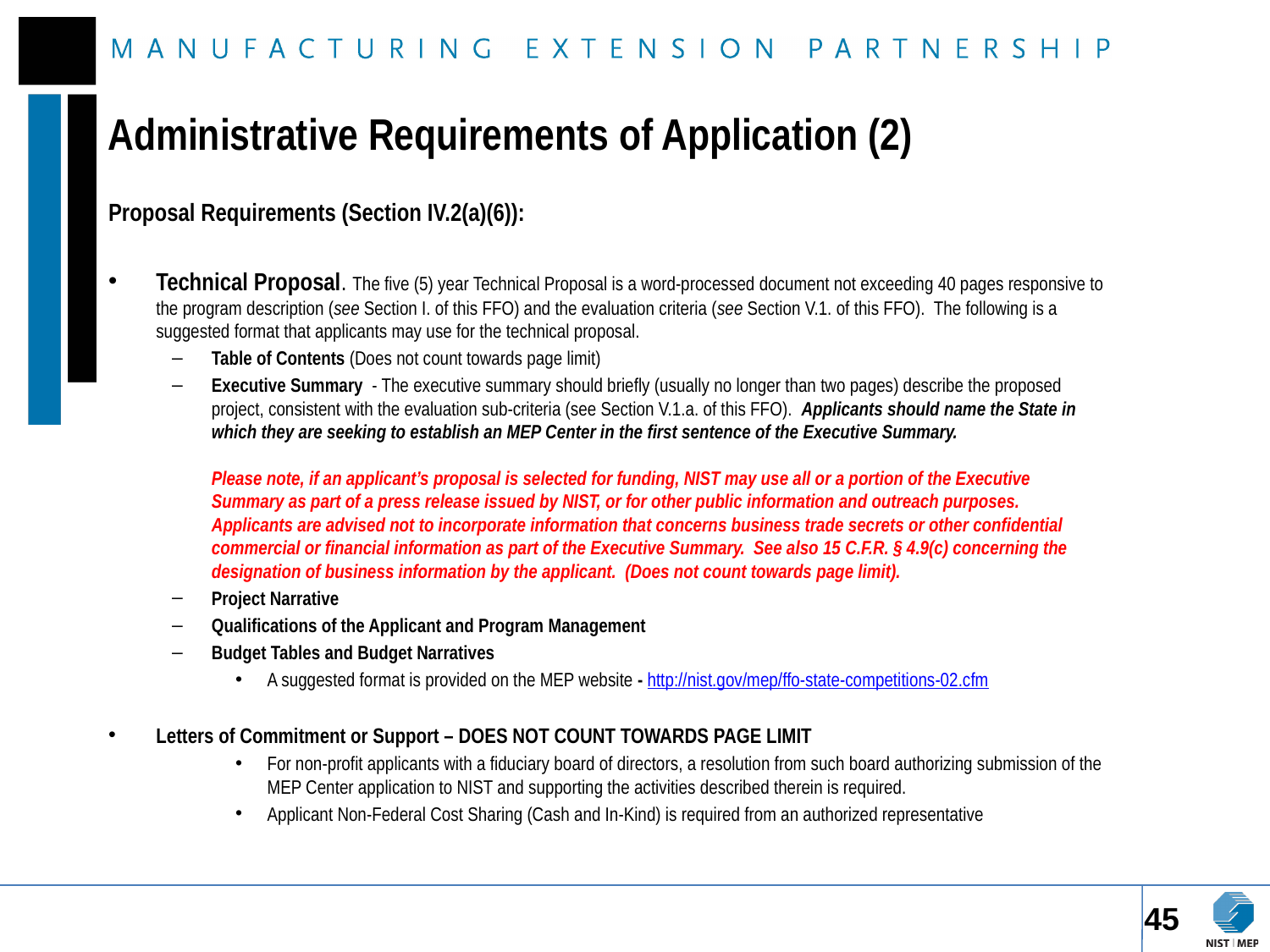

# Administrative Requirements of Application (2)
Proposal Requirements (Section IV.2(a)(6)):

Technical Proposal. The five (5) year Technical Proposal is a word-processed document not exceeding 40 pages responsive to the program description (see Section I. of this FFO) and the evaluation criteria (see Section V.1. of this FFO).  The following is a suggested format that applicants may use for the technical proposal.
Table of Contents (Does not count towards page limit)
Executive Summary  - The executive summary should briefly (usually no longer than two pages) describe the proposed project, consistent with the evaluation sub-criteria (see Section V.1.a. of this FFO).  Applicants should name the State in which they are seeking to establish an MEP Center in the first sentence of the Executive Summary.
Please note, if an applicant’s proposal is selected for funding, NIST may use all or a portion of the Executive Summary as part of a press release issued by NIST, or for other public information and outreach purposes.  Applicants are advised not to incorporate information that concerns business trade secrets or other confidential commercial or financial information as part of the Executive Summary.  See also 15 C.F.R. § 4.9(c) concerning the designation of business information by the applicant.  (Does not count towards page limit).
Project Narrative
Qualifications of the Applicant and Program Management
Budget Tables and Budget Narratives
A suggested format is provided on the MEP website - http://nist.gov/mep/ffo-state-competitions-02.cfm

Letters of Commitment or Support – DOES NOT COUNT TOWARDS PAGE LIMIT
For non-profit applicants with a fiduciary board of directors, a resolution from such board authorizing submission of the MEP Center application to NIST and supporting the activities described therein is required.
Applicant Non-Federal Cost Sharing (Cash and In-Kind) is required from an authorized representative

45